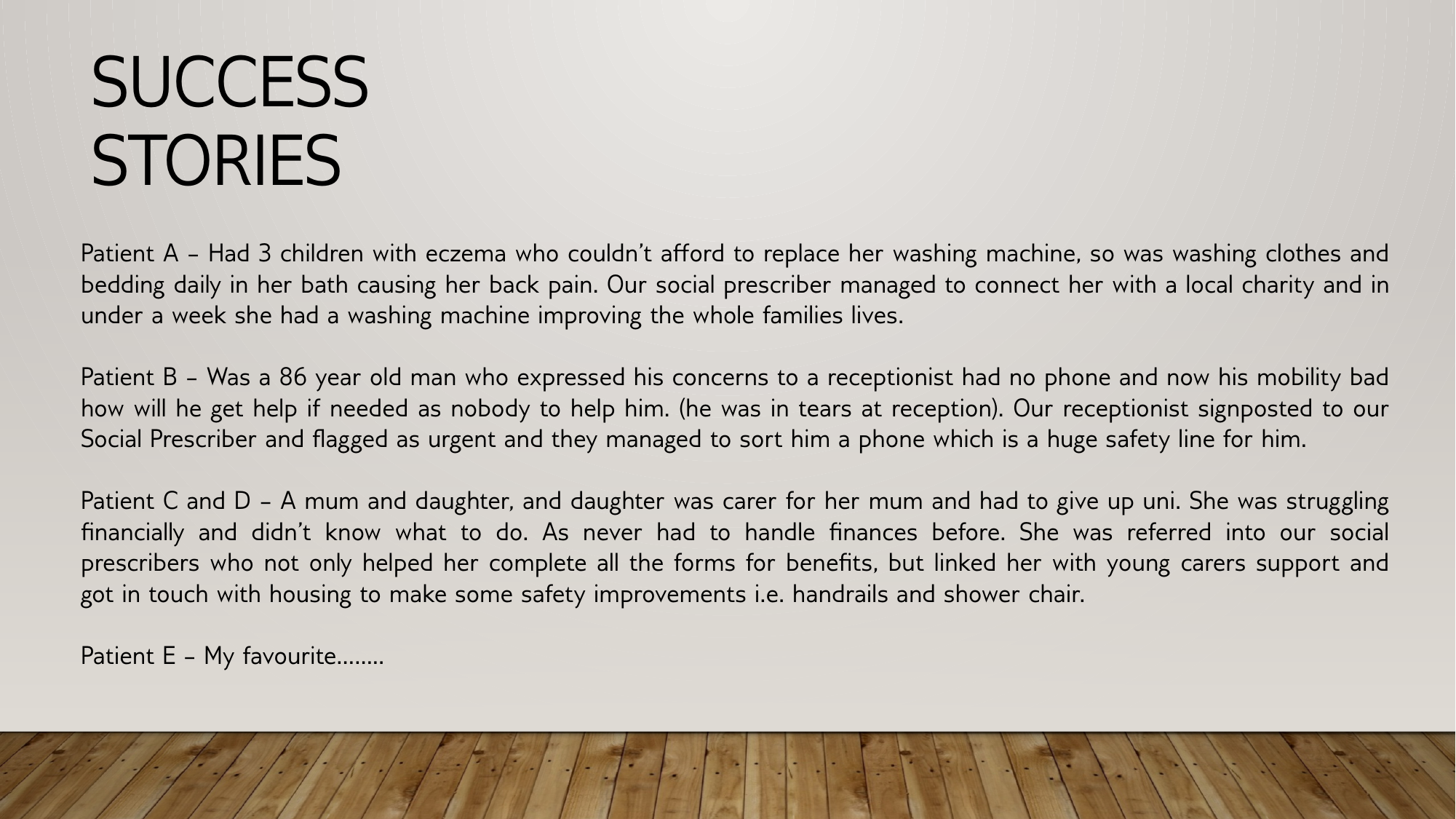

Success stories
Patient A – Had 3 children with eczema who couldn’t afford to replace her washing machine, so was washing clothes and bedding daily in her bath causing her back pain. Our social prescriber managed to connect her with a local charity and in under a week she had a washing machine improving the whole families lives.

Patient B – Was a 86 year old man who expressed his concerns to a receptionist had no phone and now his mobility bad how will he get help if needed as nobody to help him. (he was in tears at reception). Our receptionist signposted to our Social Prescriber and flagged as urgent and they managed to sort him a phone which is a huge safety line for him.

Patient C and D – A mum and daughter, and daughter was carer for her mum and had to give up uni. She was struggling financially and didn’t know what to do. As never had to handle finances before. She was referred into our social prescribers who not only helped her complete all the forms for benefits, but linked her with young carers support and got in touch with housing to make some safety improvements i.e. handrails and shower chair.

Patient E – My favourite……..